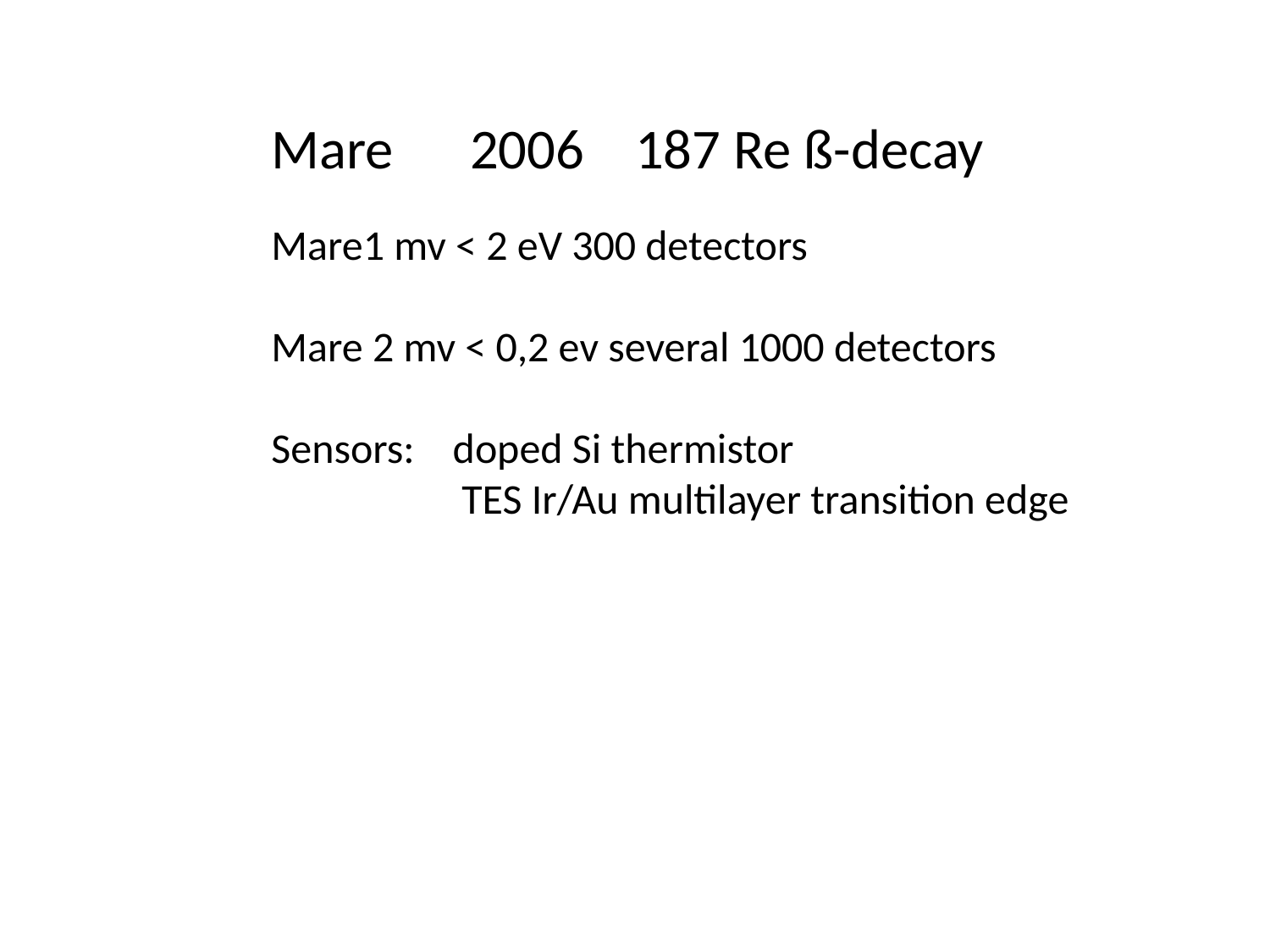

Mare      2006    187 Re ß-decay

Mare1 mv < 2 eV 300 detectors

Mare 2 mv < 0,2 ev several 1000 detectors

Sensors:    doped Si thermistor
                    TES Ir/Au multilayer transition edge